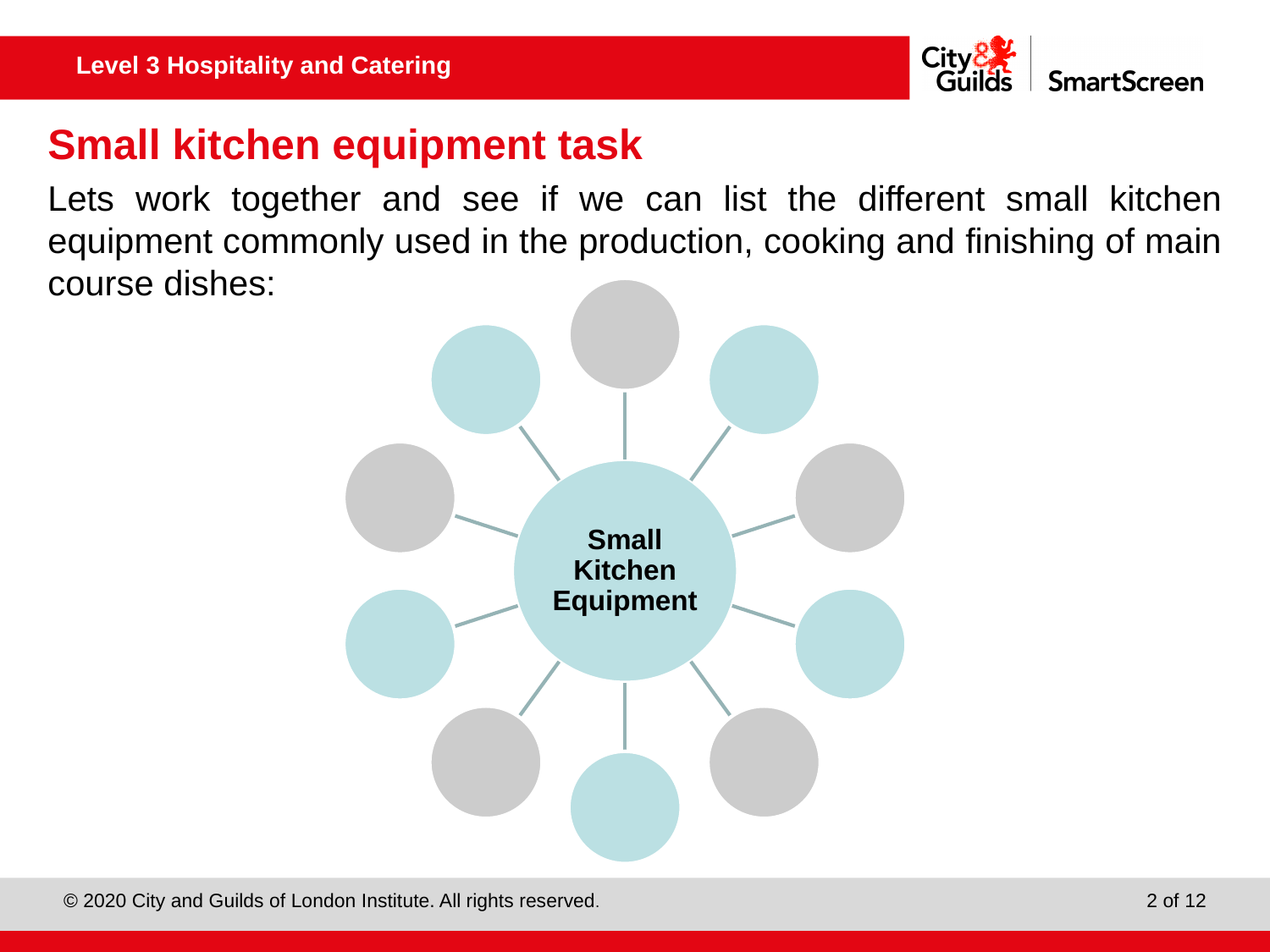

# Small kitchen equipment task
Lets work together and see if we can list the different small kitchen equipment commonly used in the production, cooking and finishing of main course dishes:

Small Kitchen Equipment